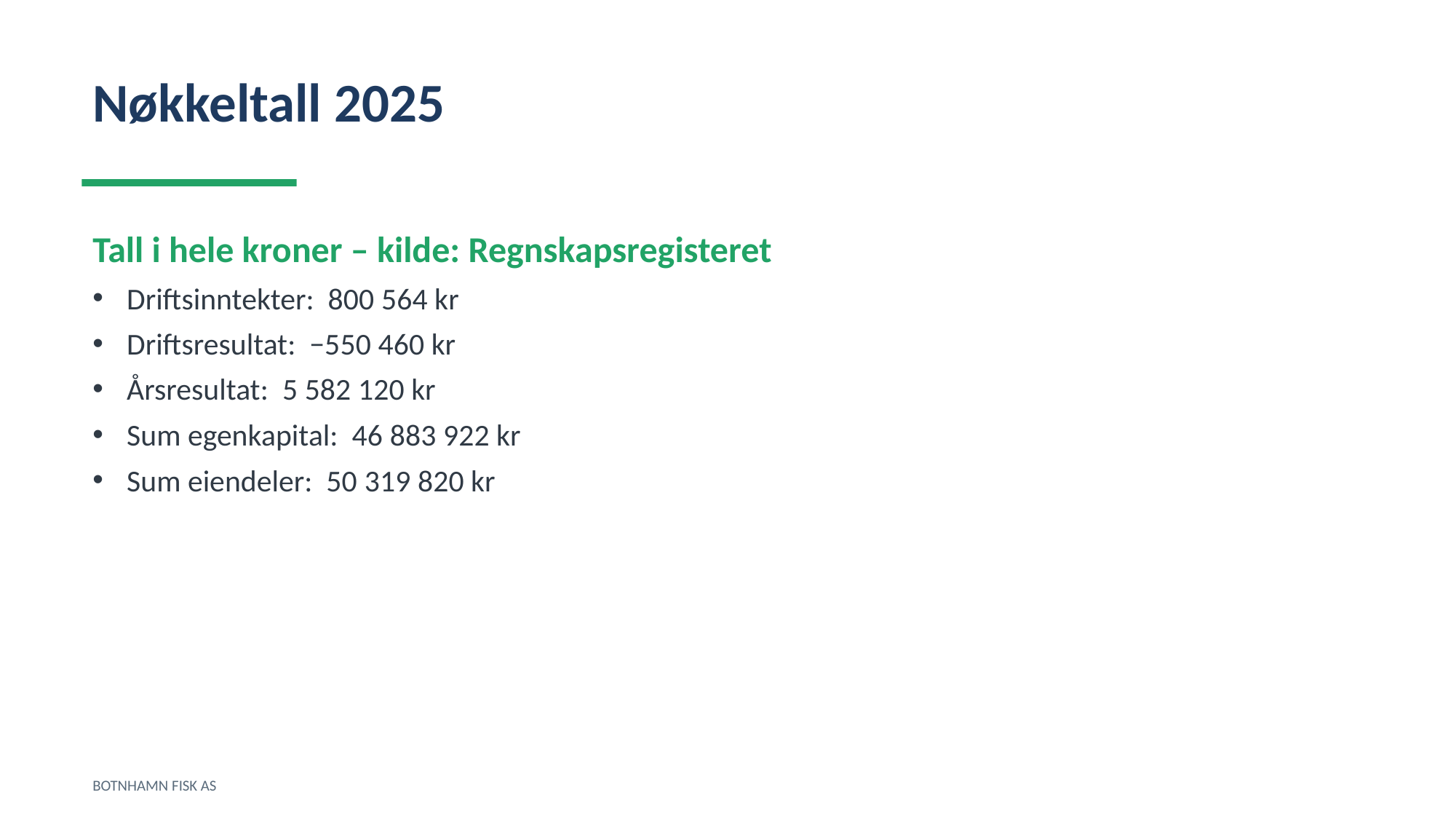

Nøkkeltall 2025

Tall i hele kroner – kilde: Regnskapsregisteret
Driftsinntekter:  800 564 kr
Driftsresultat:  −550 460 kr
Årsresultat:  5 582 120 kr
Sum egenkapital:  46 883 922 kr
Sum eiendeler:  50 319 820 kr
BOTNHAMN FISK AS